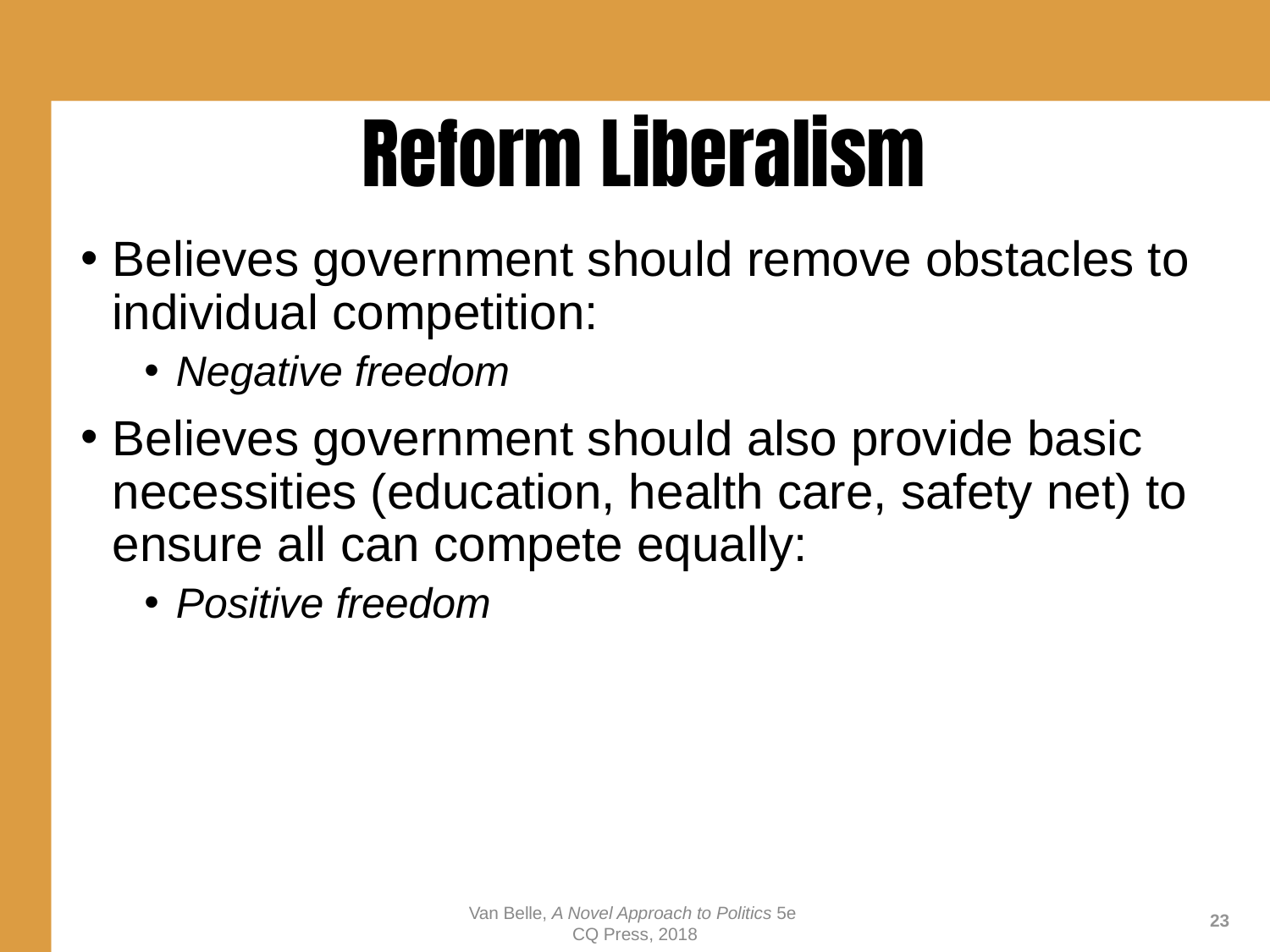

# Reform Liberalism
Believes government should remove obstacles to individual competition:
Negative freedom
Believes government should also provide basic necessities (education, health care, safety net) to ensure all can compete equally:
Positive freedom
Van Belle, A Novel Approach to Politics 5e
CQ Press, 2018
23